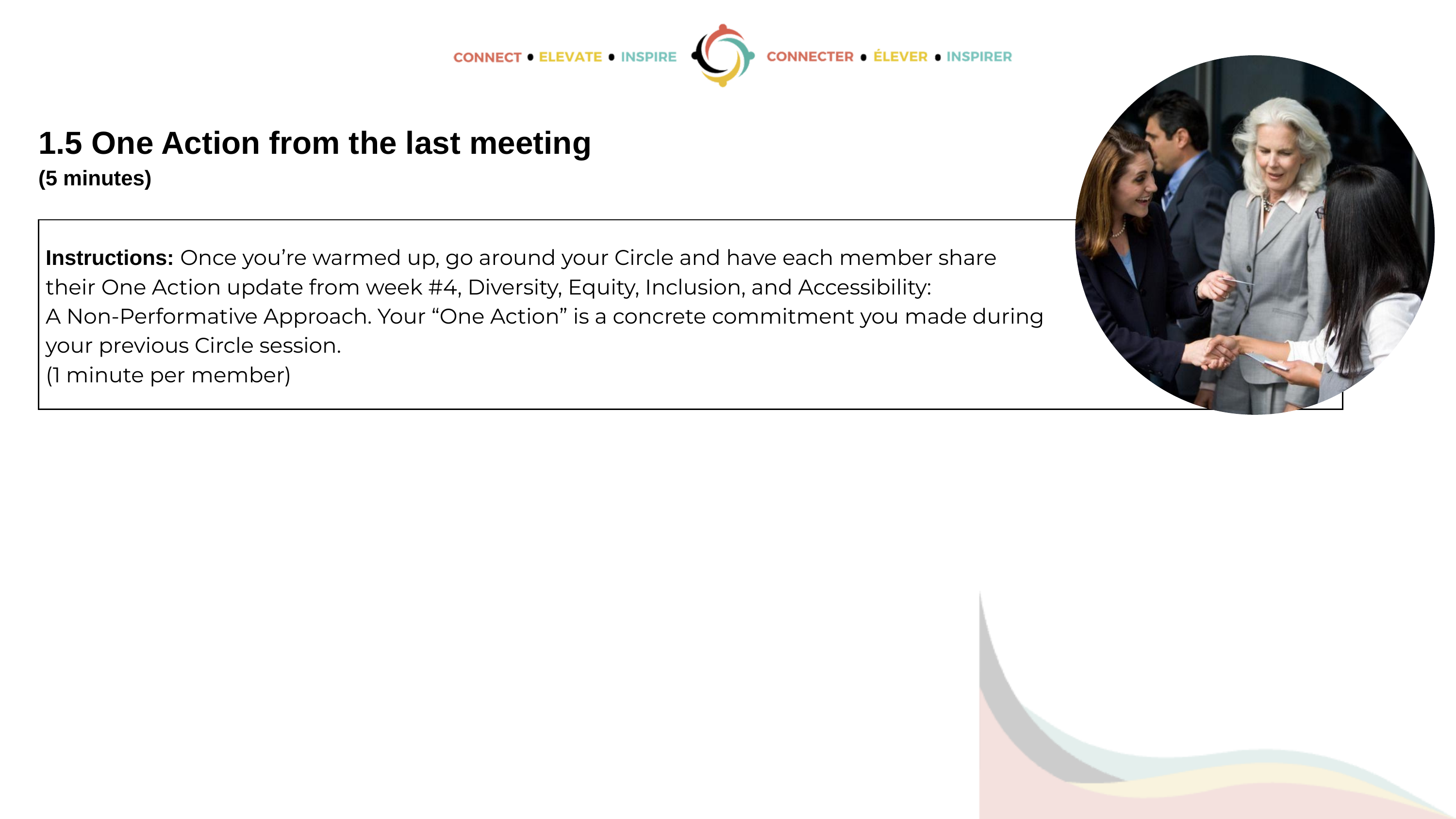

1.5 One Action from the last meeting
(5 minutes)
| Instructions: Once you’re warmed up, go around your Circle and have each member share their One Action update from week #4, Diversity, Equity, Inclusion, and Accessibility: A Non-Performative Approach. Your “One Action” is a concrete commitment you made during your previous Circle session. (1 minute per member) |
| --- |